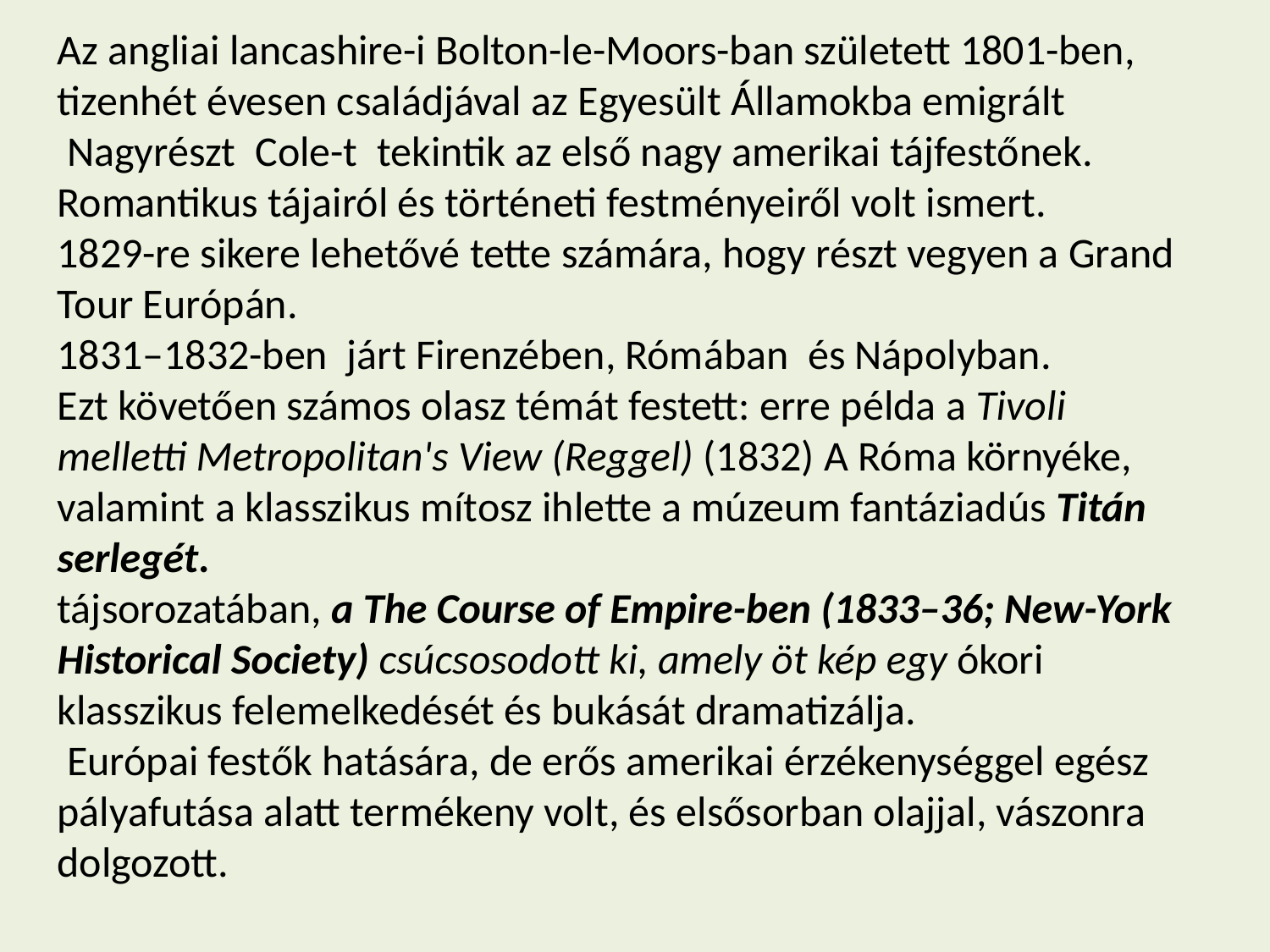

Az angliai lancashire-i Bolton-le-Moors-ban született 1801-ben, tizenhét évesen családjával az Egyesült Államokba emigrált
 Nagyrészt  Cole-t  tekintik az első nagy amerikai tájfestőnek.
Romantikus tájairól és történeti festményeiről volt ismert.
1829-re sikere lehetővé tette számára, hogy részt vegyen a Grand Tour Európán.
1831–1832-ben  járt Firenzében, Rómában  és Nápolyban.
Ezt követően számos olasz témát festett: erre példa a Tivoli melletti Metropolitan's View (Reggel) (1832) A Róma környéke, valamint a klasszikus mítosz ihlette a múzeum fantáziadús Titán serlegét.
tájsorozatában, a The Course of Empire-ben (1833–36; New-York Historical Society) csúcsosodott ki, amely öt kép egy ókori klasszikus felemelkedését és bukását dramatizálja.
 Európai festők hatására, de erős amerikai érzékenységgel egész pályafutása alatt termékeny volt, és elsősorban olajjal, vászonra dolgozott.